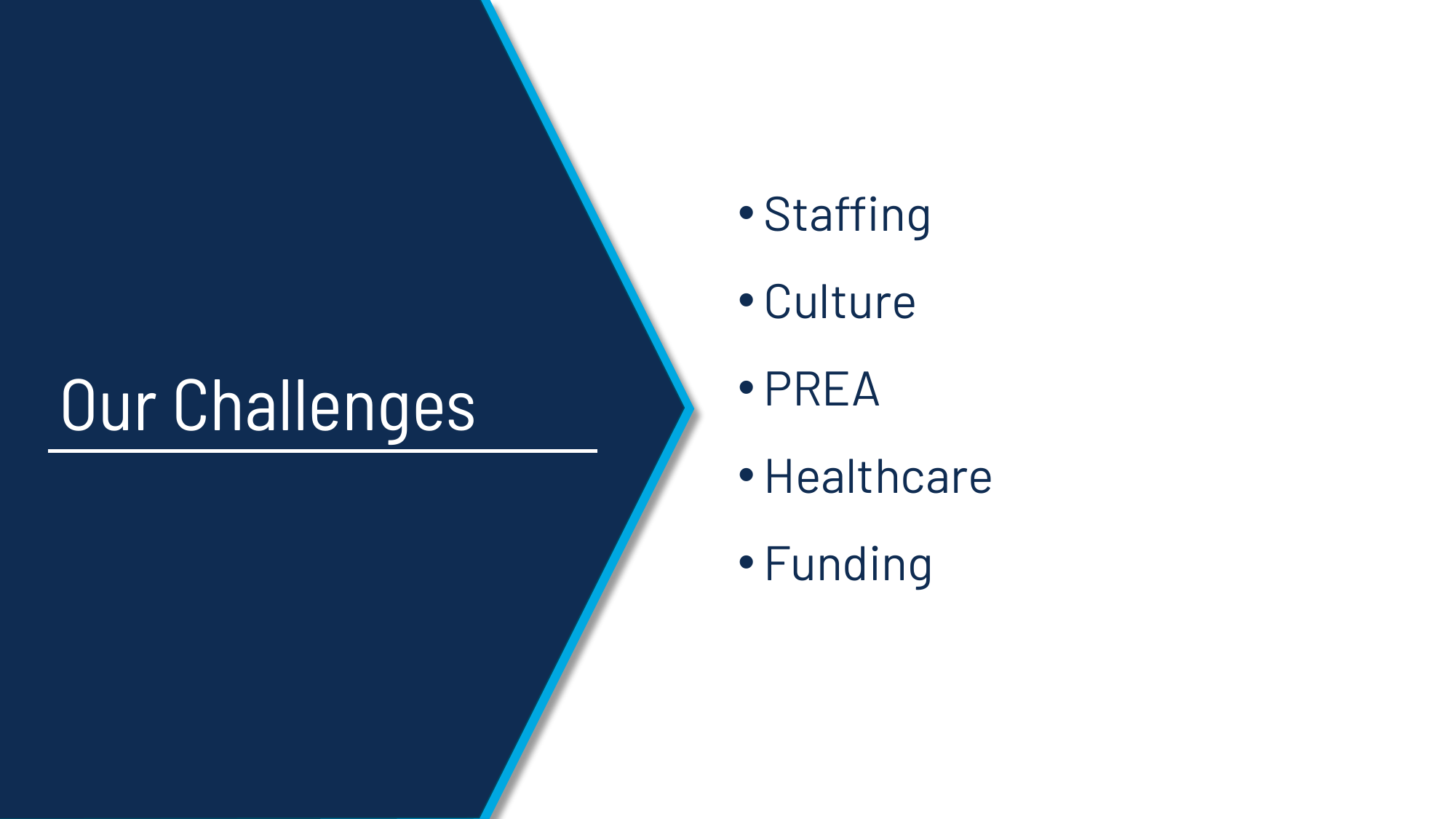

Staffing
Culture
PREA
Healthcare
Funding
# Our Challenges